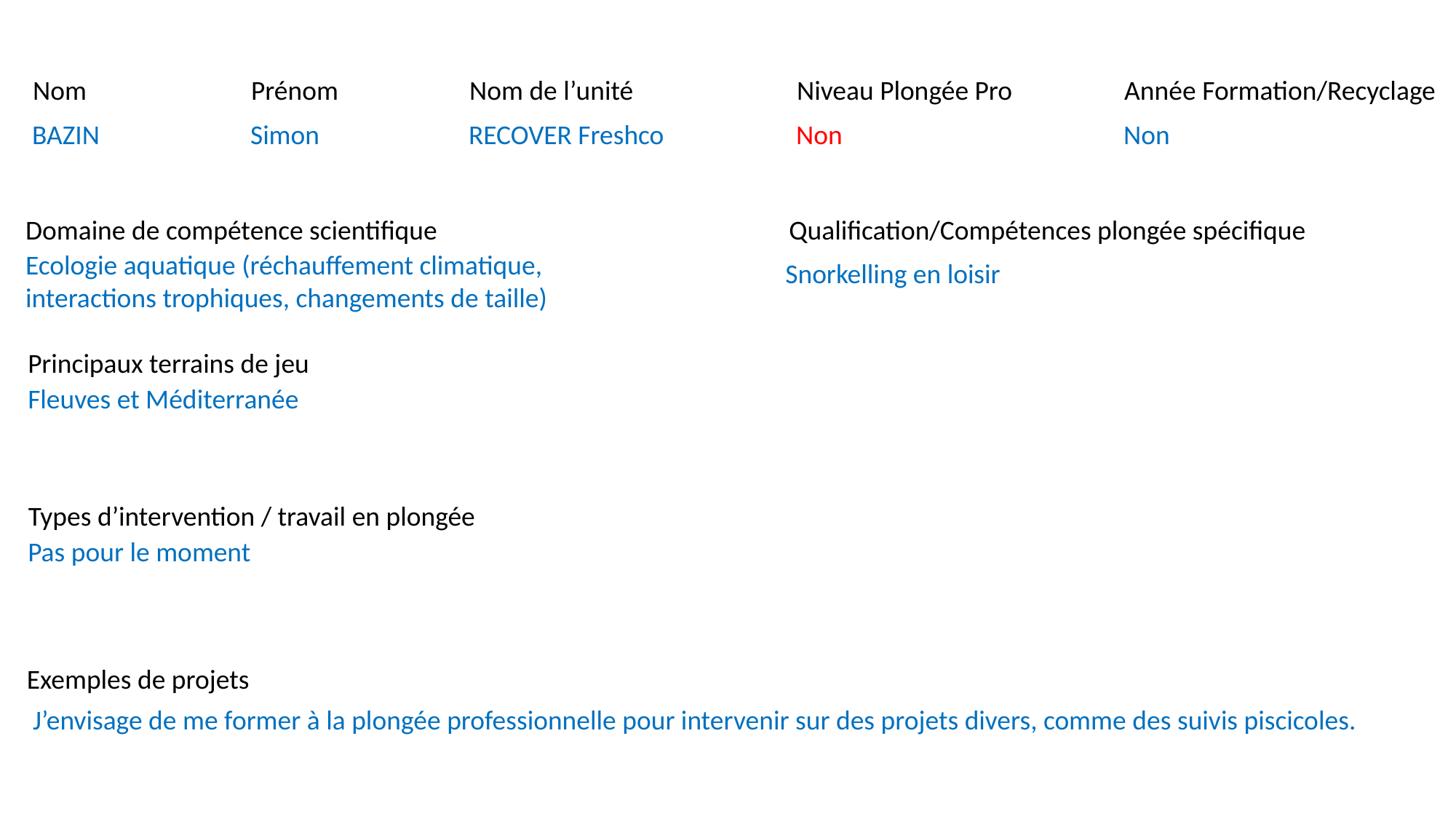

Nom		Prénom		Nom de l’unité		Niveau Plongée Pro		Année Formation/Recyclage
BAZIN		Simon		RECOVER Freshco		Non			Non
Domaine de compétence scientifique
Qualification/Compétences plongée spécifique
Ecologie aquatique (réchauffement climatique, interactions trophiques, changements de taille)
Snorkelling en loisir
Principaux terrains de jeu
Fleuves et Méditerranée
Types d’intervention / travail en plongée
Pas pour le moment
Exemples de projets
J’envisage de me former à la plongée professionnelle pour intervenir sur des projets divers, comme des suivis piscicoles.